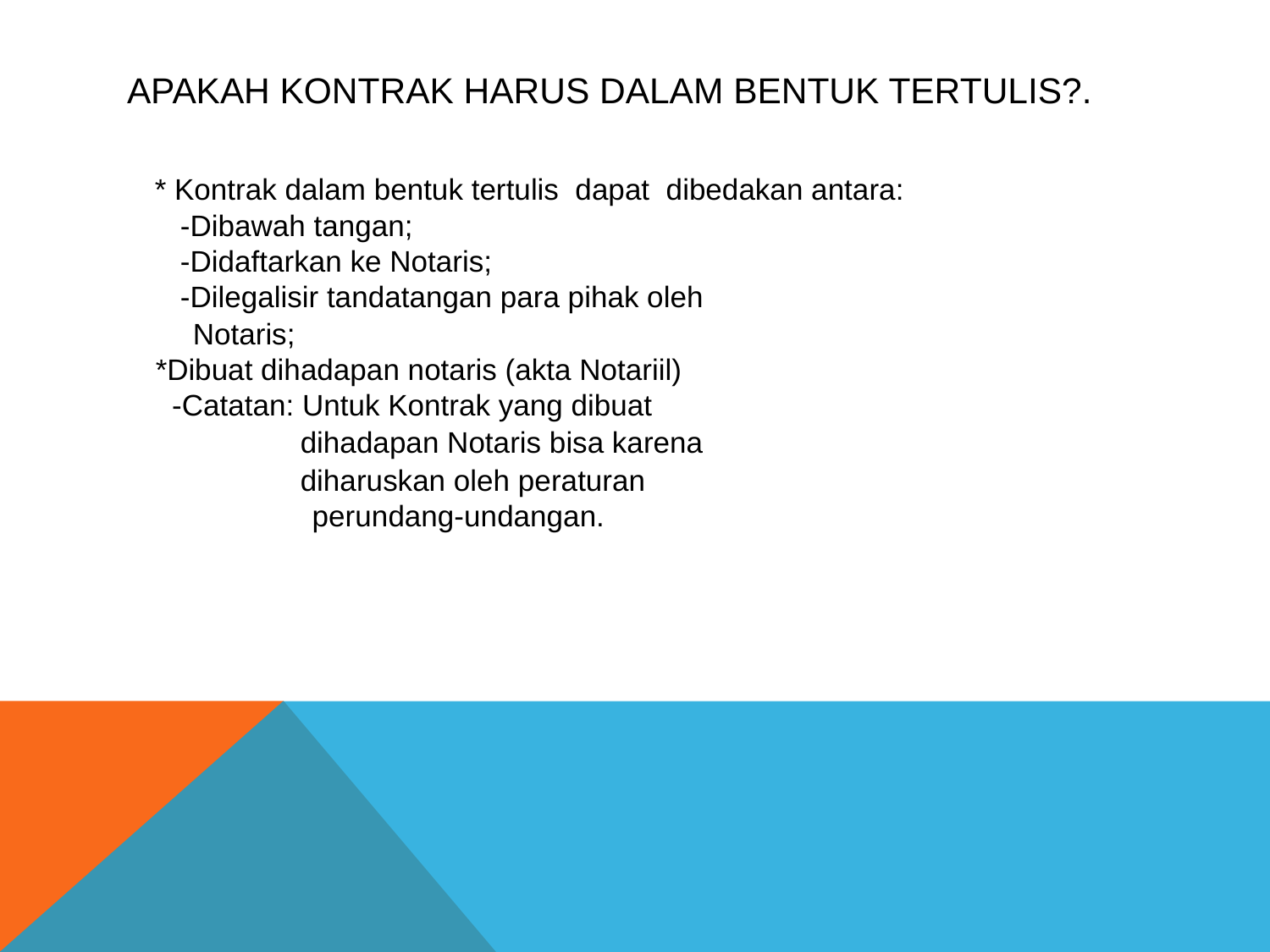

# Apakah Kontrak Harus dalam Bentuk Tertulis?.

   * Kontrak dalam bentuk tertulis  dapat  dibedakan antara:
   -Dibawah tangan;
   -Didaftarkan ke Notaris;
   -Dilegalisir tandatangan para pihak oleh
        Notaris;
*Dibuat dihadapan notaris (akta Notariil)
  -Catatan: Untuk Kontrak yang dibuat
                     dihadapan Notaris bisa karena
                     diharuskan oleh peraturan
                   perundang-undangan.